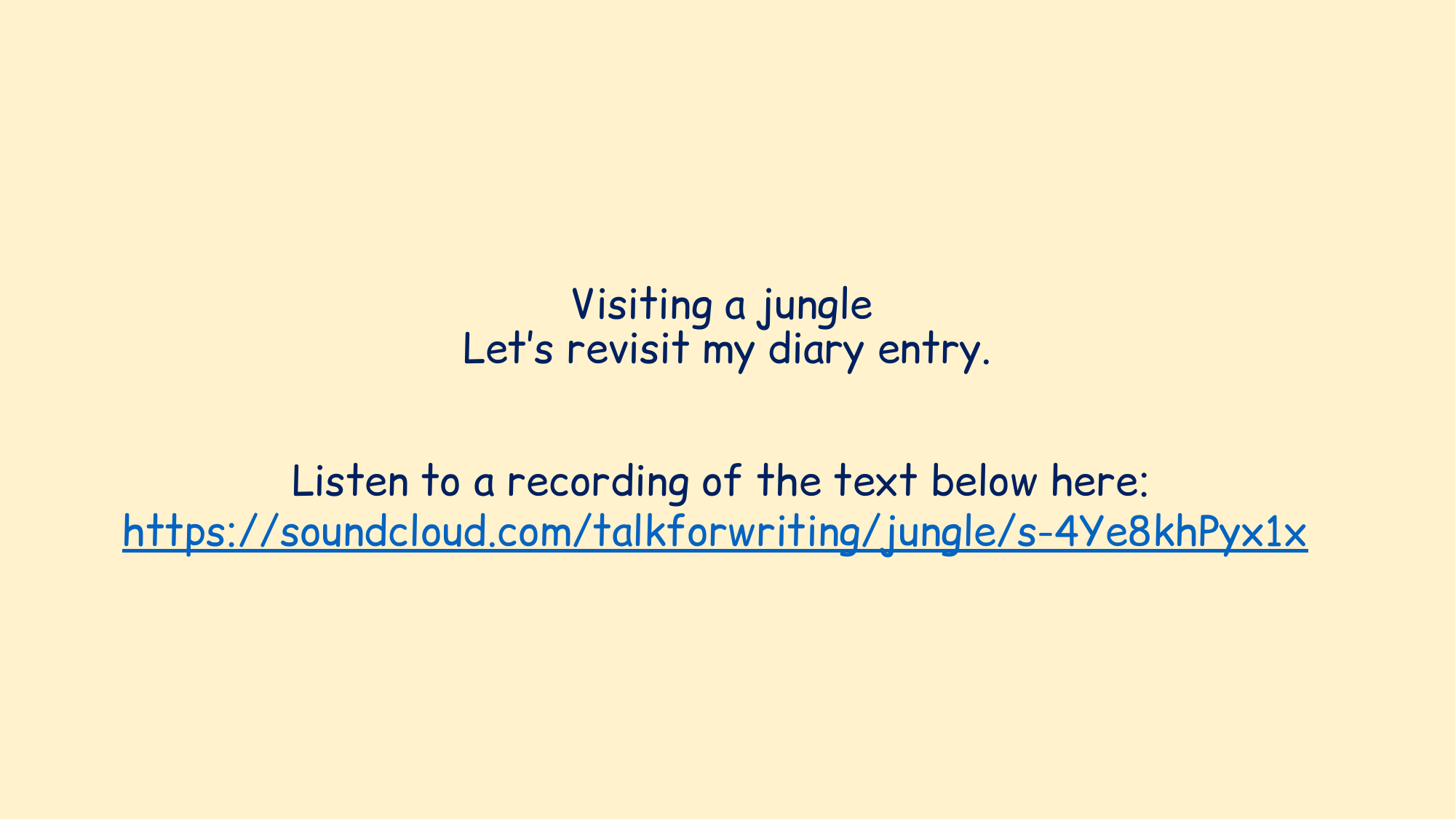

# Visiting a jungle Let’s revisit my diary entry. Listen to a recording of the text below here: https://soundcloud.com/talkforwriting/jungle/s-4Ye8khPyx1x